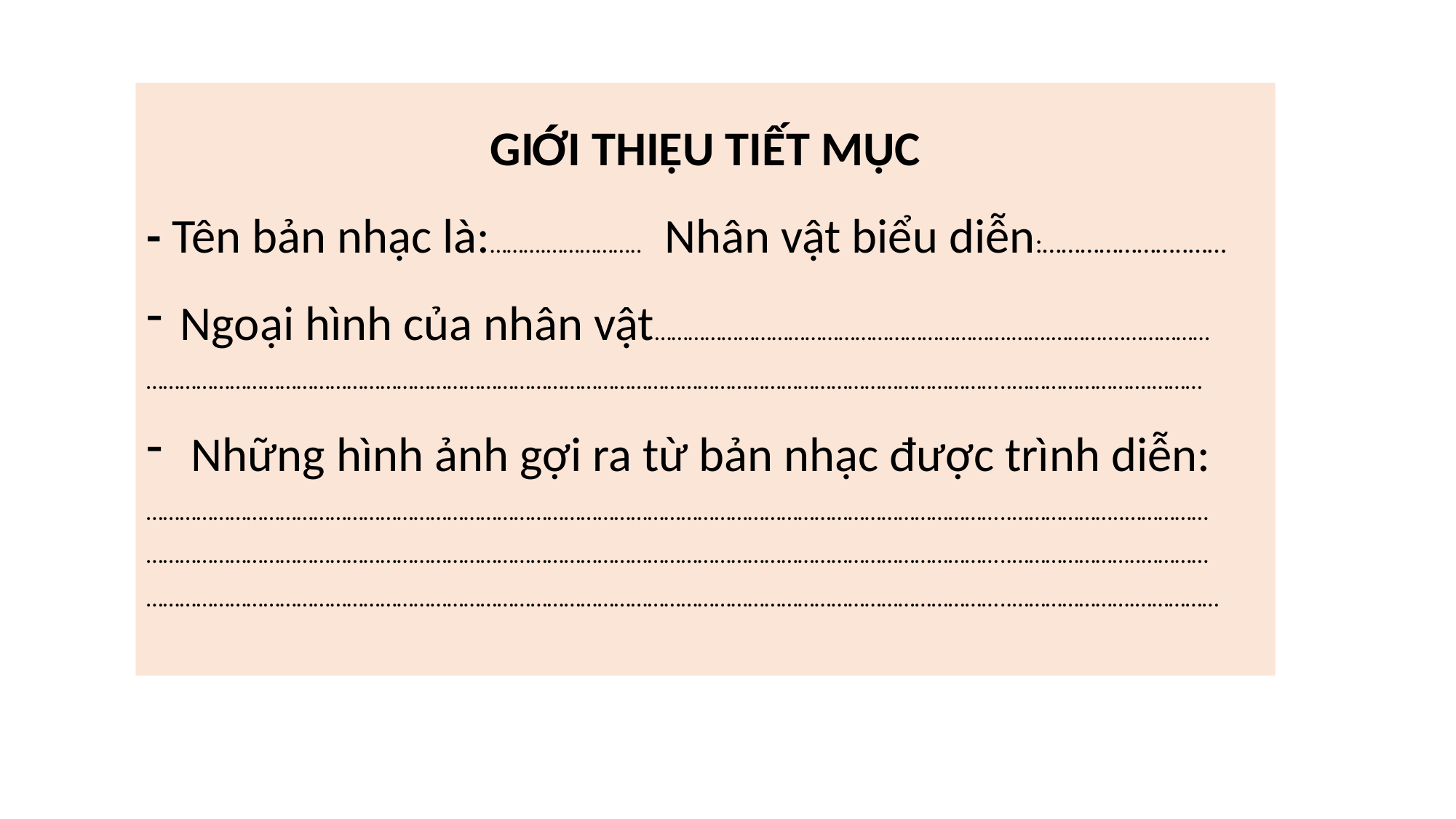

GIỚI THIỆU TIẾT MỤC
- Tên bản nhạc là:……….……………..  Nhân vật biểu diễn:…………………..……
Ngoại hình của nhân vật……………………………………………………….…….………....……………
………………………………………………………………………………………………………………………………………..…………………….………
 Những hình ảnh gợi ra từ bản nhạc được trình diễn:
………………………………………………………………………………………………………………………………………..………………..……………
………………………………………………………………………………………………………………………………………..…………………..…………
………………………………………………………………………………………………………………………………………..………………….……………